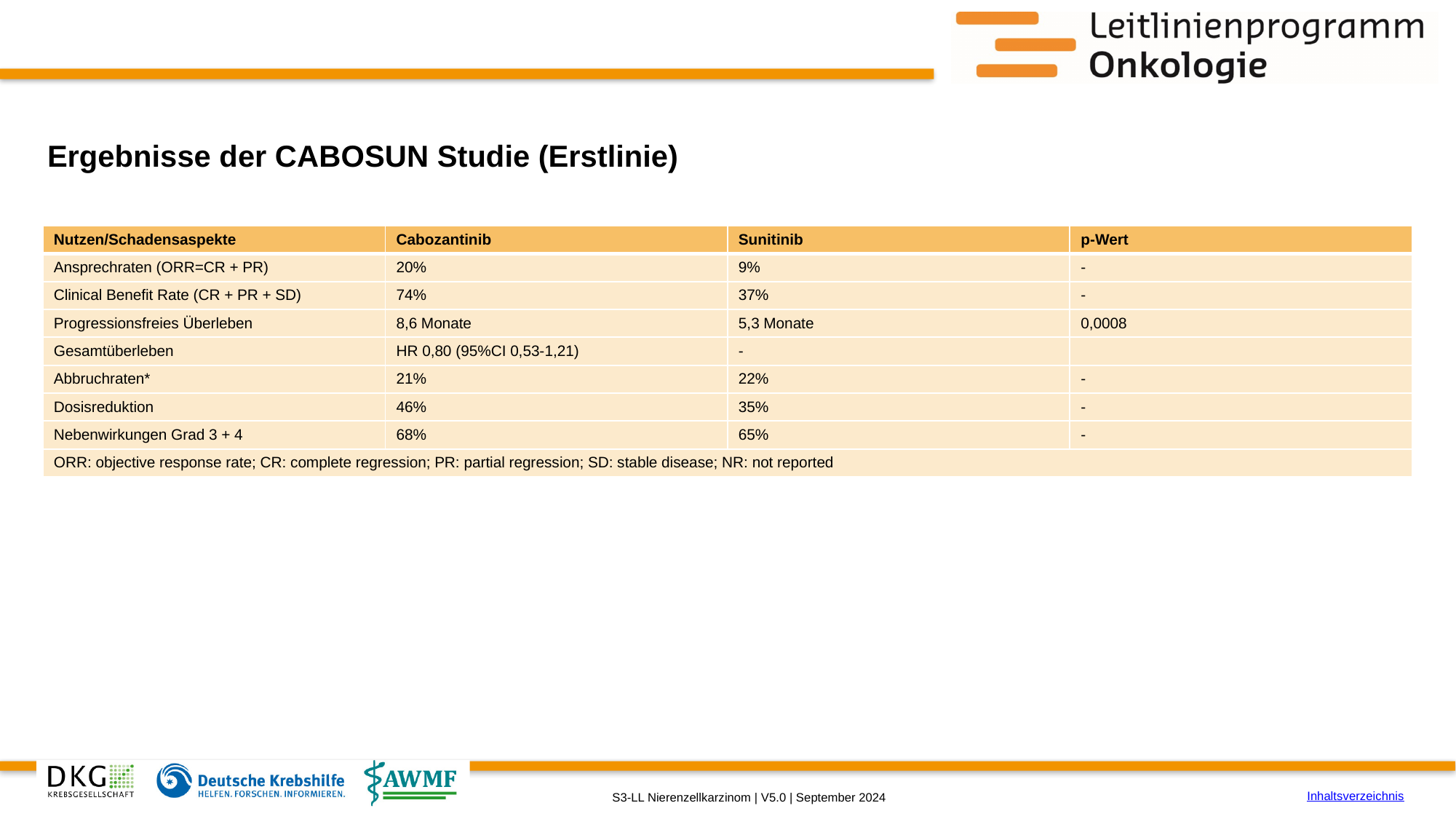

# Ergebnisse der CABOSUN Studie (Erstlinie)
| Nutzen/Schadensaspekte | Cabozantinib | Sunitinib | p-Wert |
| --- | --- | --- | --- |
| Ansprechraten (ORR=CR + PR) | 20% | 9% | - |
| Clinical Benefit Rate (CR + PR + SD) | 74% | 37% | - |
| Progressionsfreies Überleben | 8,6 Monate | 5,3 Monate | 0,0008 |
| Gesamtüberleben | HR 0,80 (95%CI 0,53-1,21) | - |  |
| Abbruchraten\* | 21% | 22% | - |
| Dosisreduktion | 46% | 35% | - |
| Nebenwirkungen Grad 3 + 4 | 68% | 65% | - |
| ORR: objective response rate; CR: complete regression; PR: partial regression; SD: stable disease; NR: not reported |  |  |  |
Inhaltsverzeichnis
S3-LL Nierenzellkarzinom | V5.0 | September 2024